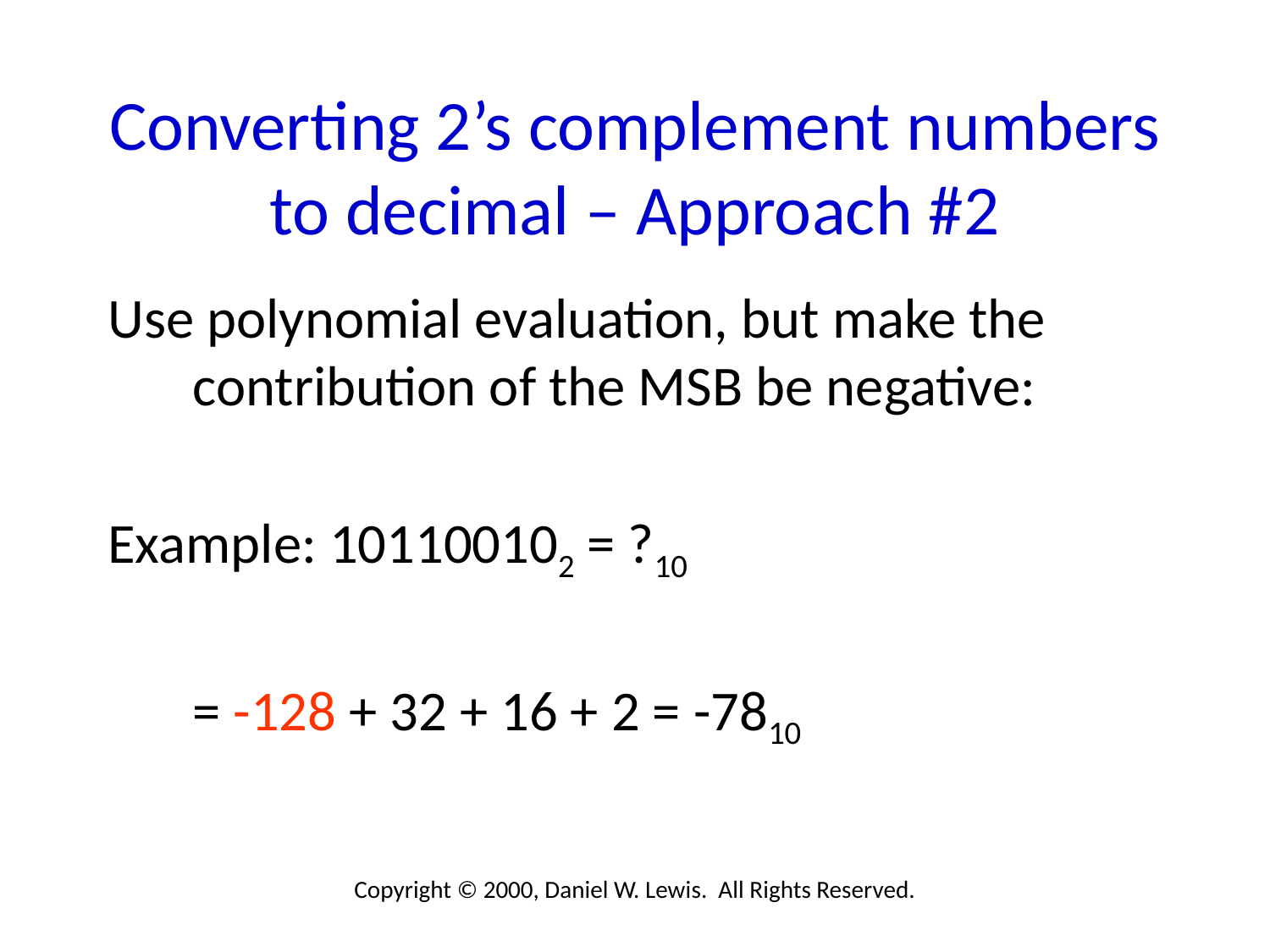

# Converting 2’s complement numbers to decimal – Approach #2
Use polynomial evaluation, but make the contribution of the MSB be negative:

Example: 101100102 = ?10

	= -128 + 32 + 16 + 2 = -7810

Copyright © 2000, Daniel W. Lewis.  All Rights Reserved.